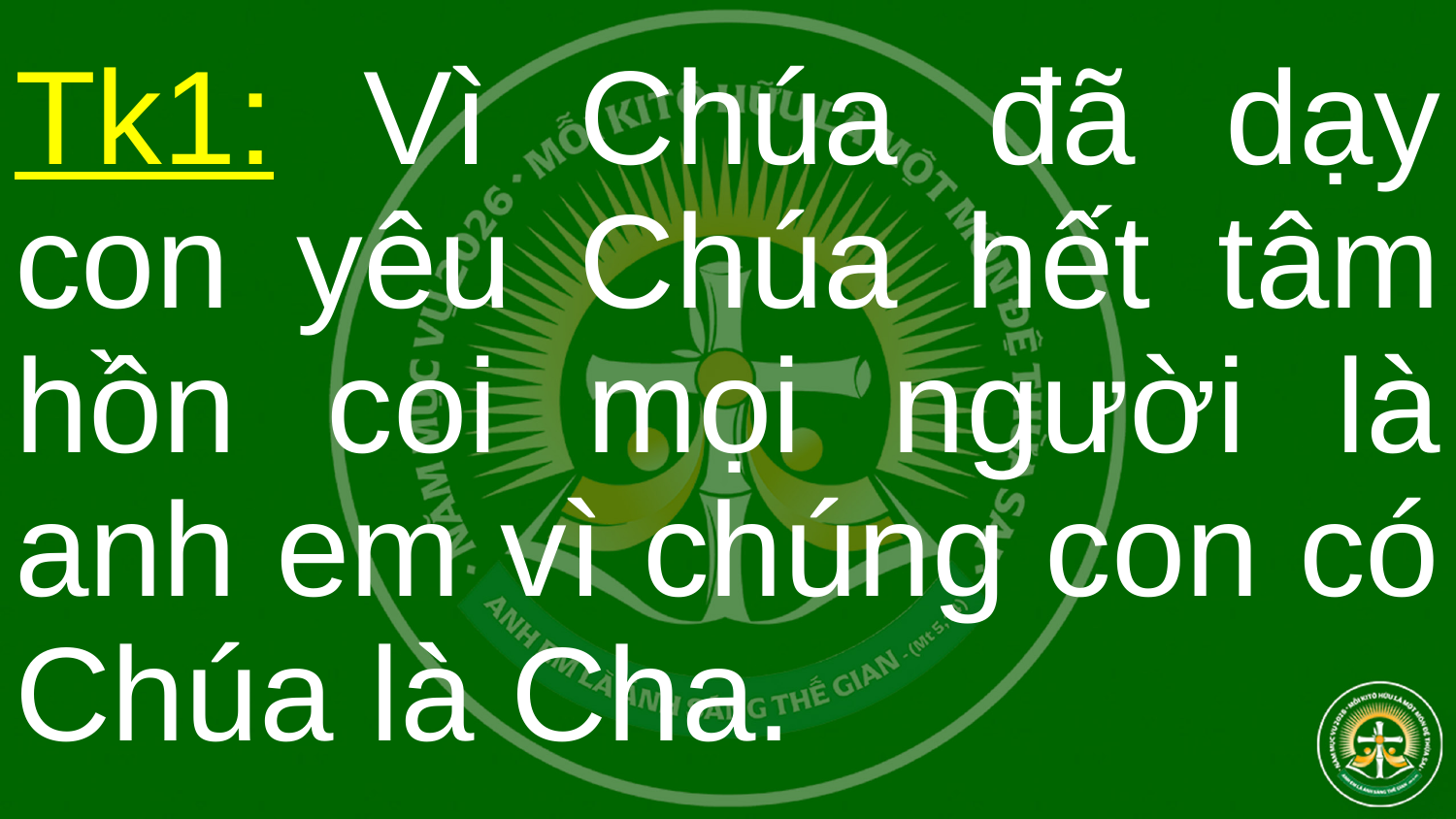

Tk1: Vì Chúa đã dạy con yêu Chúa hết tâm hồn coi mọi người là anh em vì chúng con có Chúa là Cha.